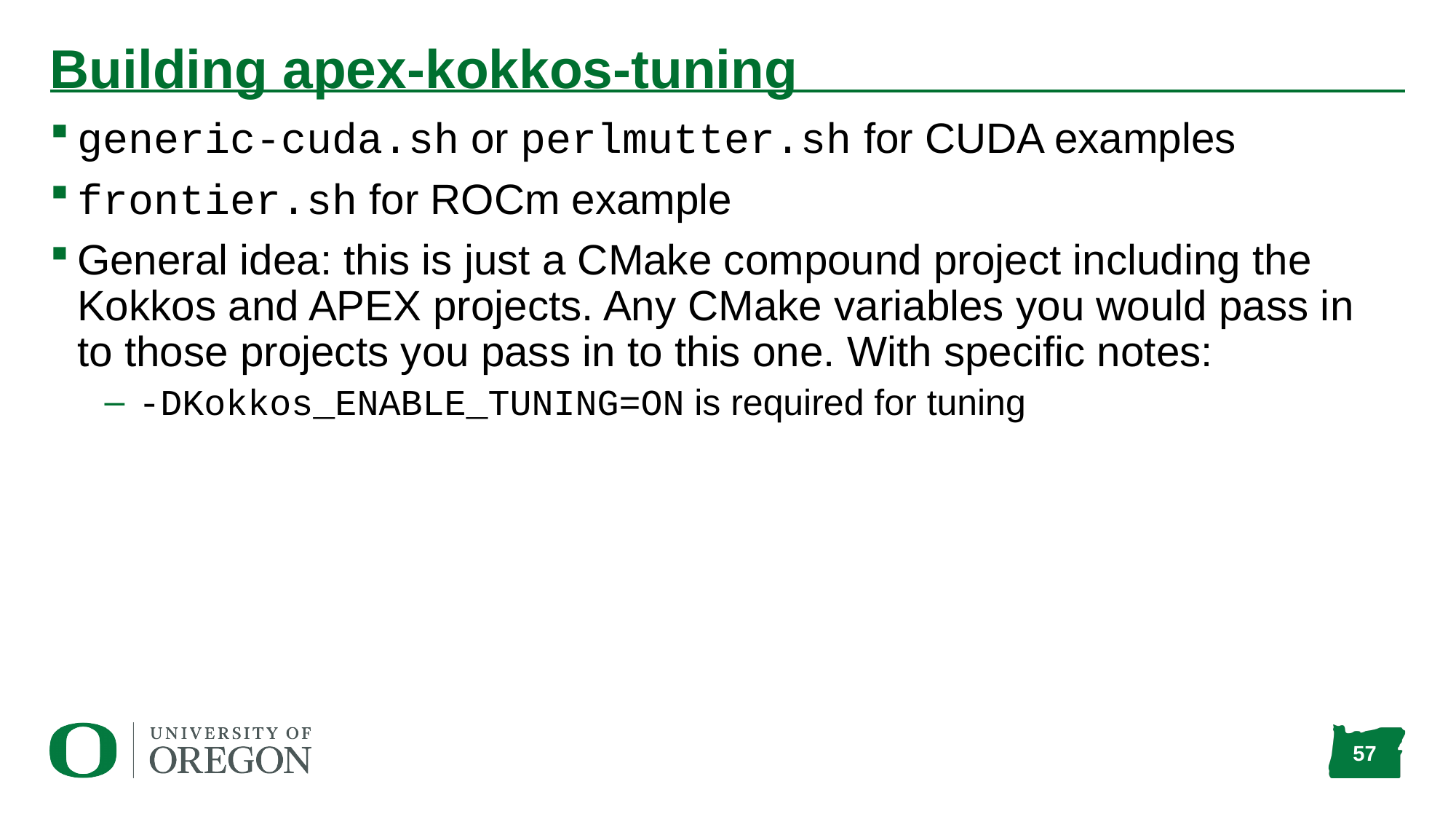

# Building apex-kokkos-tuning
generic-cuda.sh or perlmutter.sh for CUDA examples
frontier.sh for ROCm example
General idea: this is just a CMake compound project including the Kokkos and APEX projects. Any CMake variables you would pass in to those projects you pass in to this one. With specific notes:
-DKokkos_ENABLE_TUNING=ON is required for tuning